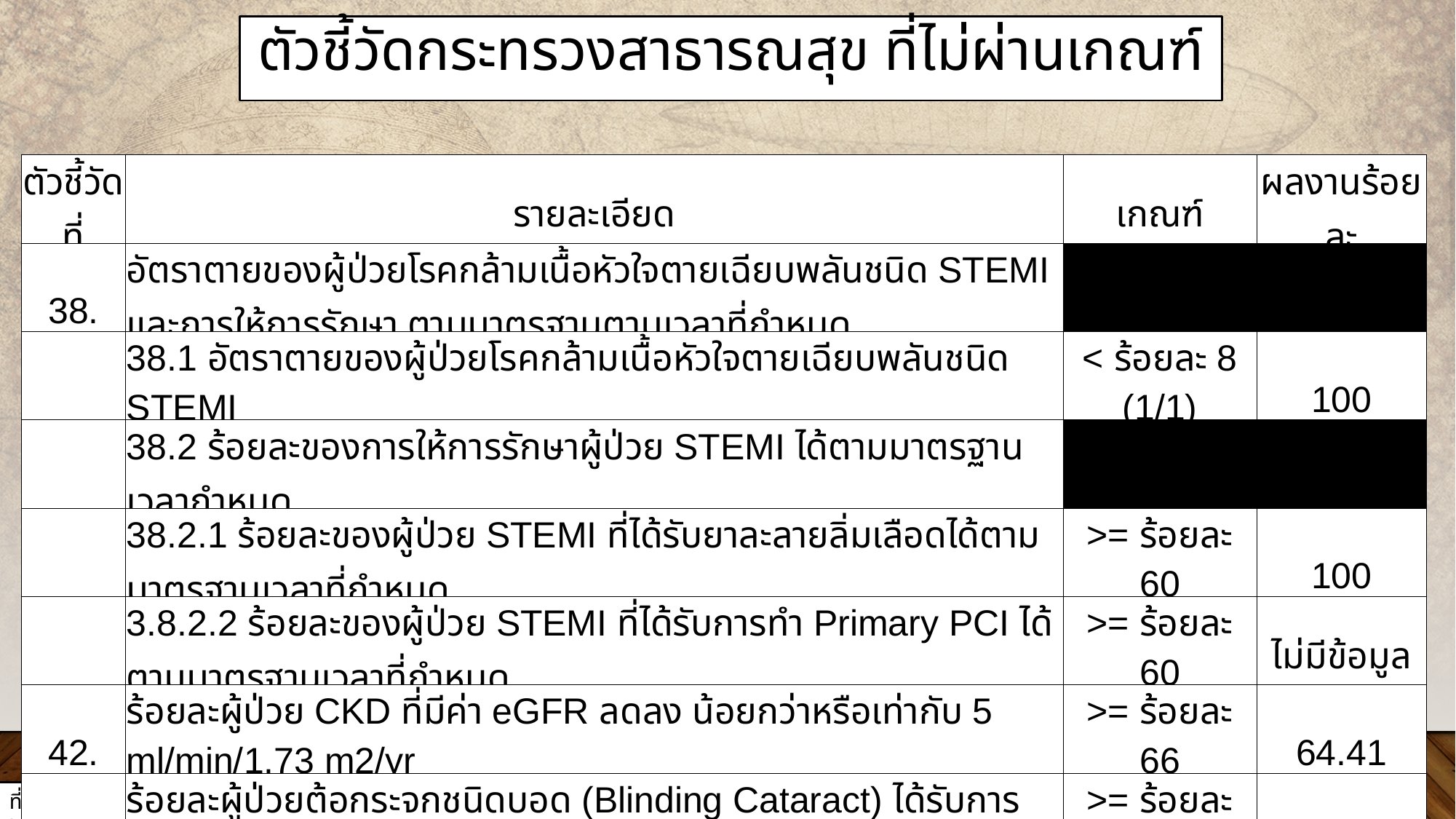

ตัวชี้วัดกระทรวงสาธารณสุข ที่ไม่ผ่านเกณฑ์
| ตัวชี้วัดที่ | รายละเอียด | เกณฑ์ | ผลงานร้อยละ |
| --- | --- | --- | --- |
| 38. | อัตราตายของผู้ป่วยโรคกล้ามเนื้อหัวใจตายเฉียบพลันชนิด STEMI และการให้การรักษา ตามมาตรฐานตามเวลาที่กำหนด |  |  |
|  | 38.1 อัตราตายของผู้ป่วยโรคกล้ามเนื้อหัวใจตายเฉียบพลันชนิด STEMI | < ร้อยละ 8 (1/1) | 100 |
|  | 38.2 ร้อยละของการให้การรักษาผู้ป่วย STEMI ได้ตามมาตรฐานเวลากำหนด |  |  |
|  | 38.2.1 ร้อยละของผู้ป่วย STEMI ที่ได้รับยาละลายลิ่มเลือดได้ตามมาตรฐานเวลาที่กำหนด | >= ร้อยละ 60 | 100 |
|  | 3.8.2.2 ร้อยละของผู้ป่วย STEMI ที่ได้รับการทำ Primary PCI ได้ตามมาตรฐานเวลาที่กำหนด | >= ร้อยละ 60 | ไม่มีข้อมูล |
| 42. | ร้อยละผู้ป่วย CKD ที่มีค่า eGFR ลดลง น้อยกว่าหรือเท่ากับ 5 ml/min/1.73 m2/yr | >= ร้อยละ 66 | 64.41 |
| 43. | ร้อยละผู้ป่วยต้อกระจกชนิดบอด (Blinding Cataract) ได้รับการผ่าตัดภายใน 30 วัน | >= ร้อยละ 85 | 42.03 |
ที่มา : Health kpi กระทรวงสาธารณสุข  http://healthkpi.moph.go.th/ ณ วันที่ 13 สิงหาคม 2565